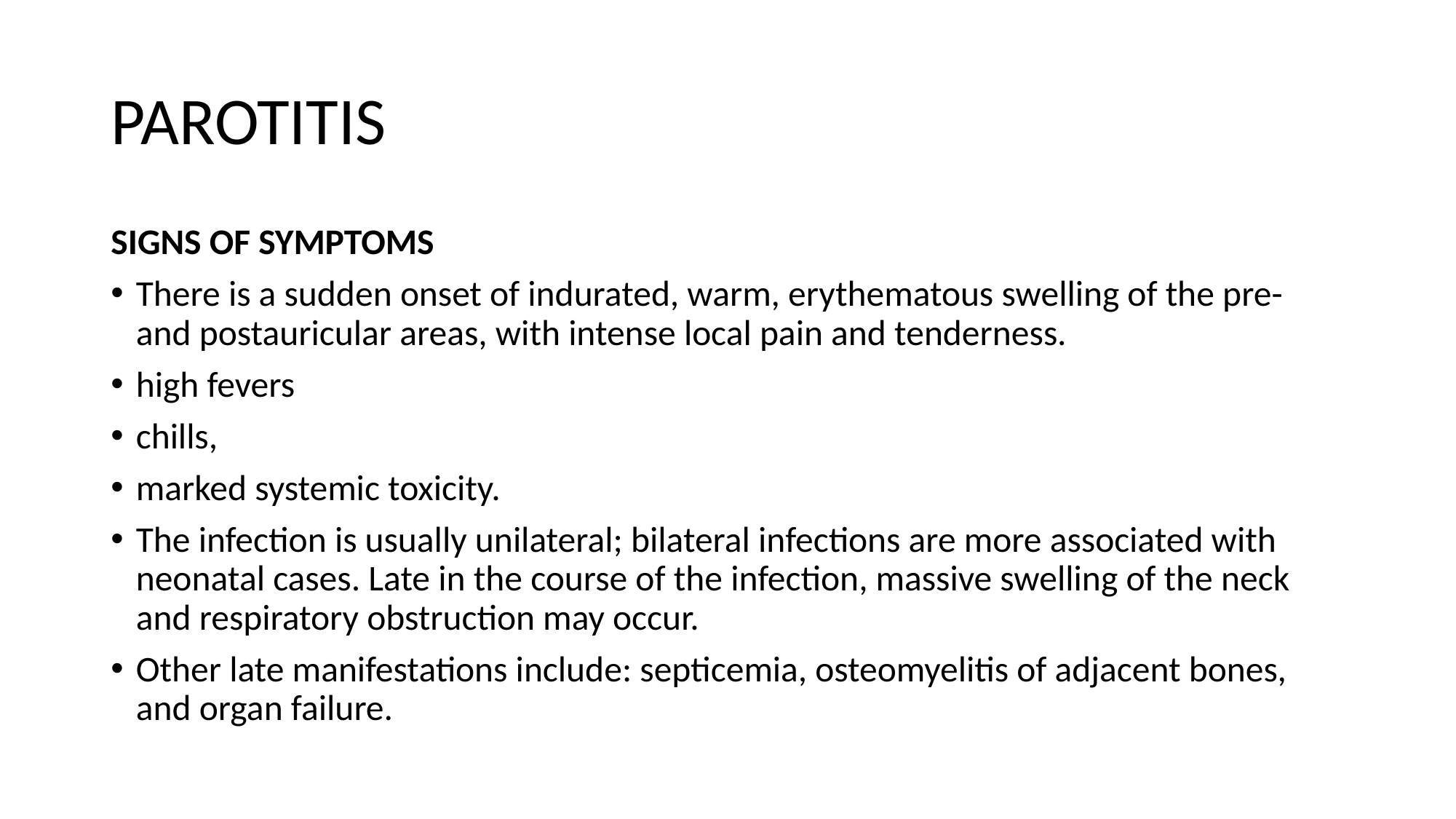

# PAROTITIS
SIGNS OF SYMPTOMS
There is a sudden onset of indurated, warm, erythematous swelling of the pre- and postauricular areas, with intense local pain and tenderness.
high fevers
chills,
marked systemic toxicity.
The infection is usually unilateral; bilateral infections are more associated with neonatal cases. Late in the course of the infection, massive swelling of the neck and respiratory obstruction may occur.
Other late manifestations include: septicemia, osteomyelitis of adjacent bones, and organ failure.